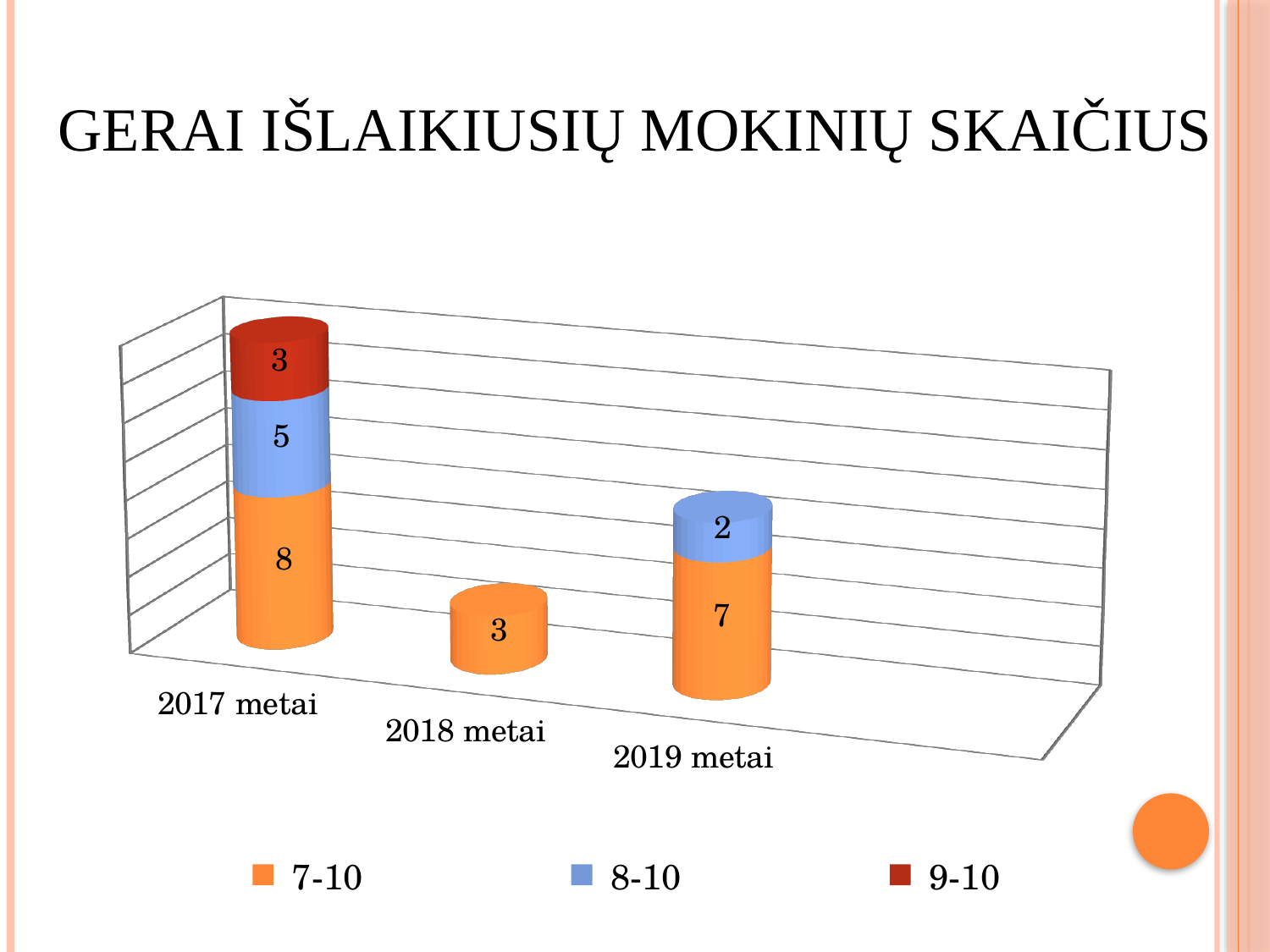

# Gerai išlaikiusių mokinių skaičius

[unsupported chart]